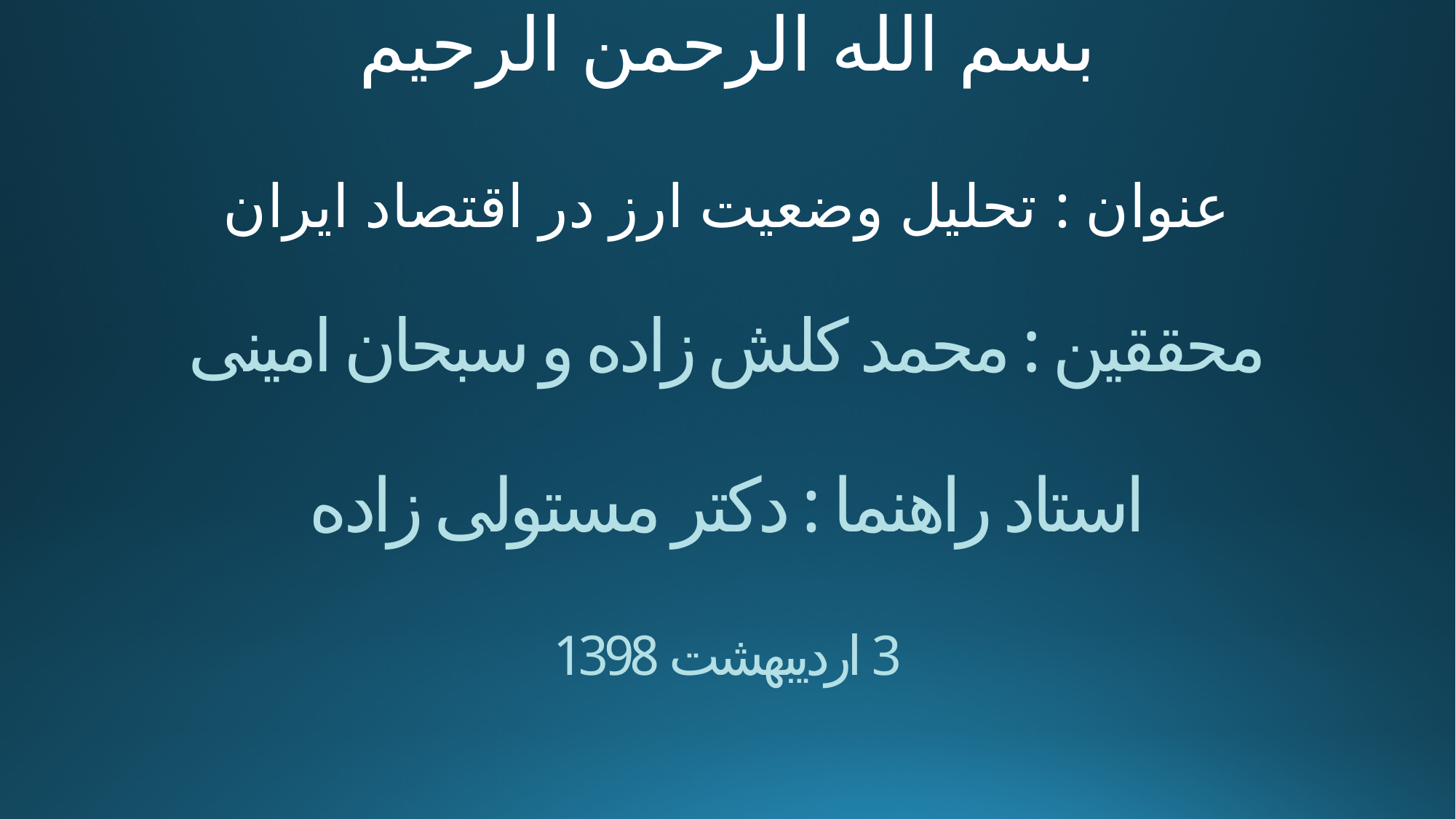

بسم الله الرحمن الرحیم

عنوان : تحلیل وضعیت ارز در اقتصاد ایران
# محققین : محمد کلش زاده و سبحان امینی استاد راهنما : دکتر مستولی زاده 3 اردیبهشت 1398